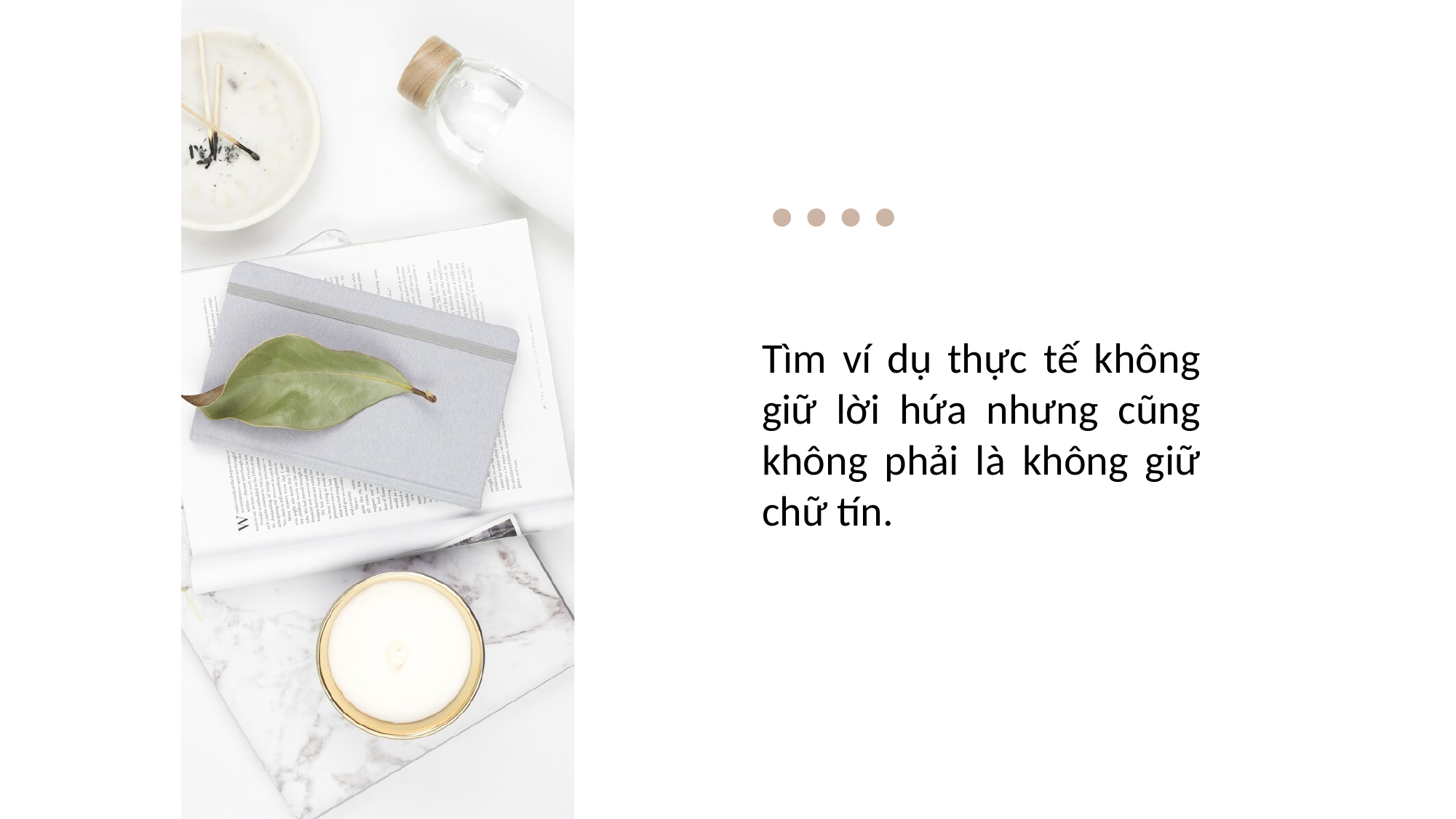

Tìm ví dụ thực tế không giữ lời hứa nhưng cũng không phải là không giữ chữ tín.